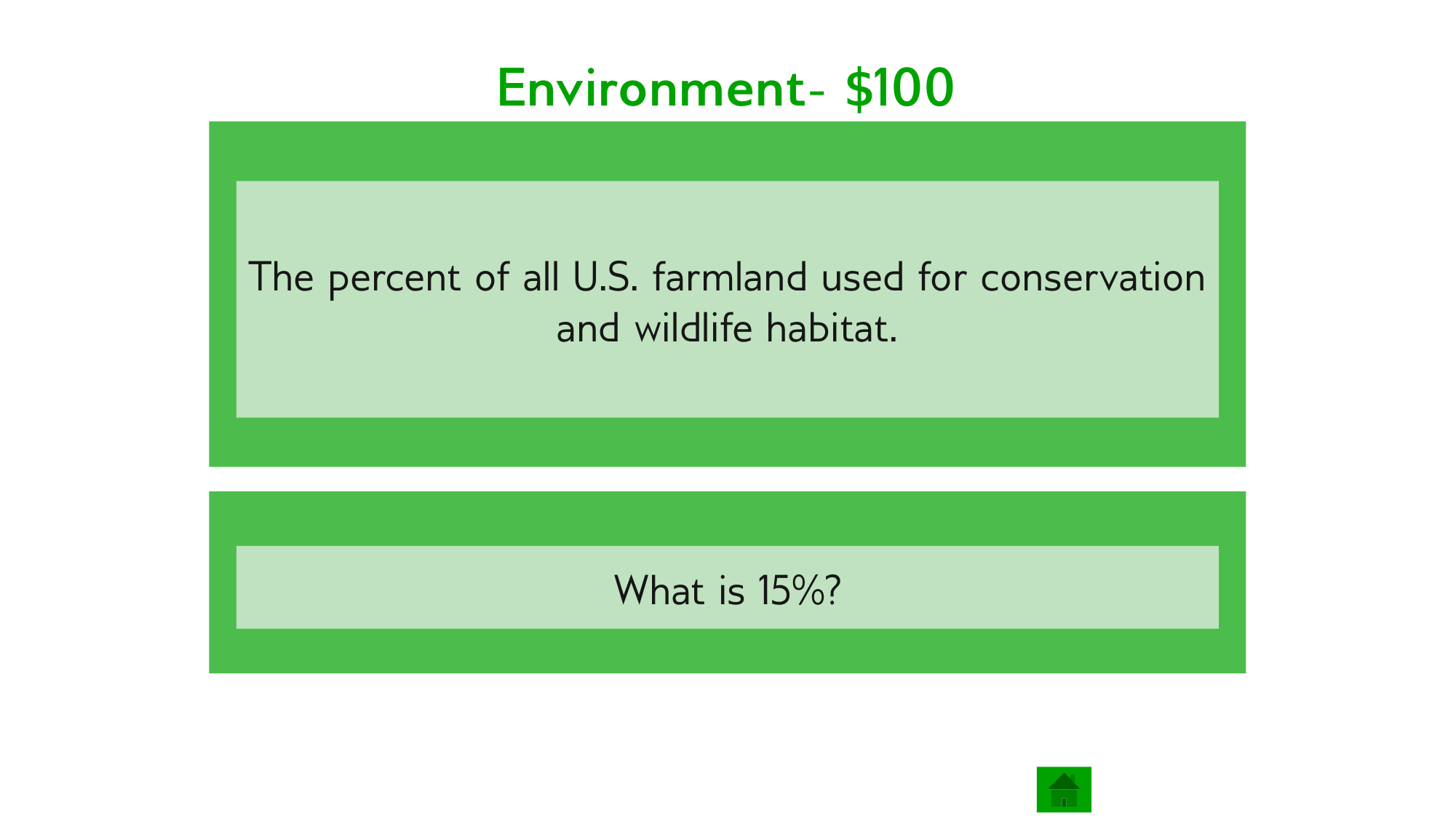

# Environment- $100

The percent of all U.S. farmland used for conservation and wildlife habitat.

What is 15%?